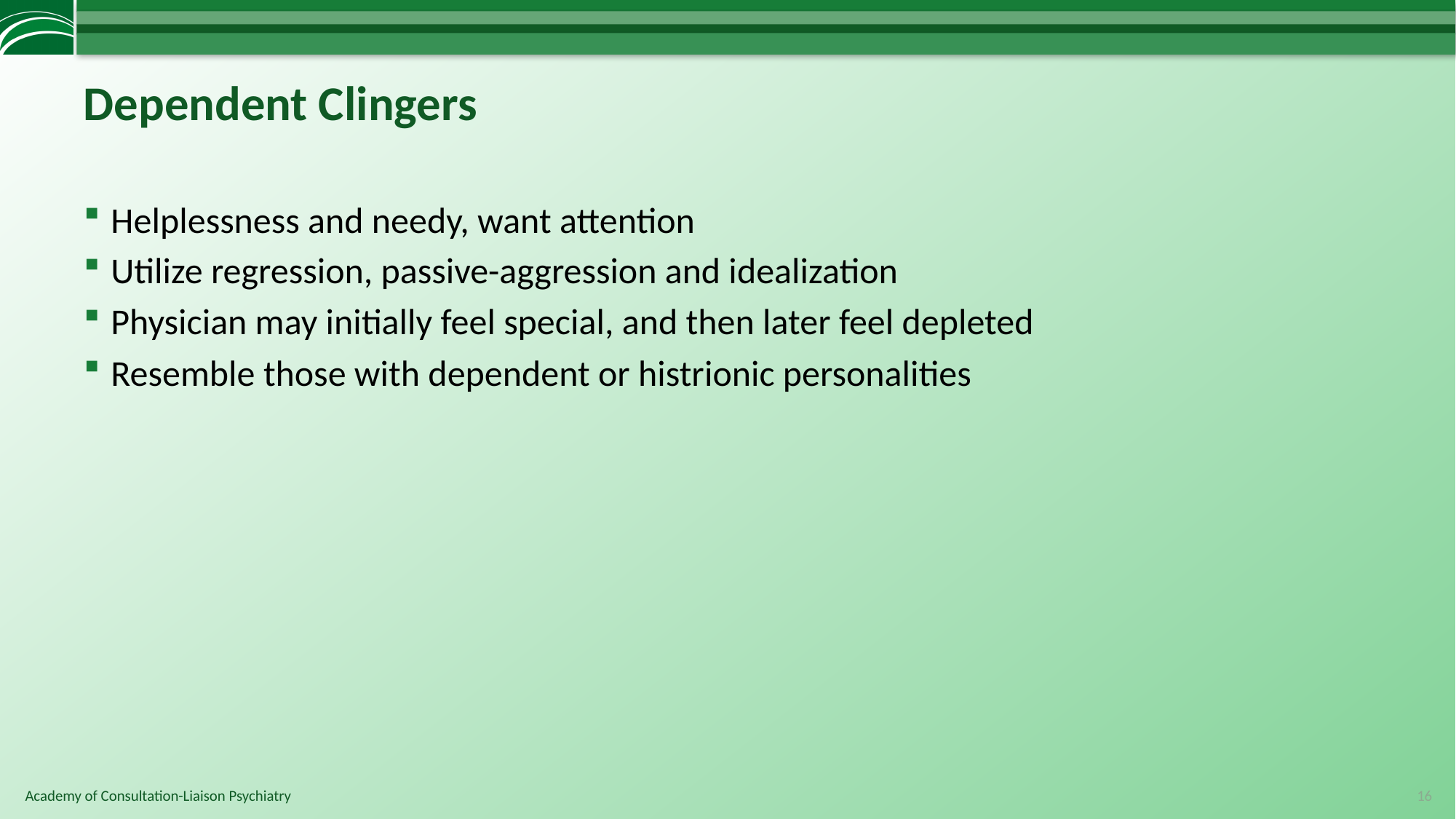

# Dependent Clingers
Helplessness and needy, want attention
Utilize regression, passive-aggression and idealization
Physician may initially feel special, and then later feel depleted
Resemble those with dependent or histrionic personalities
16